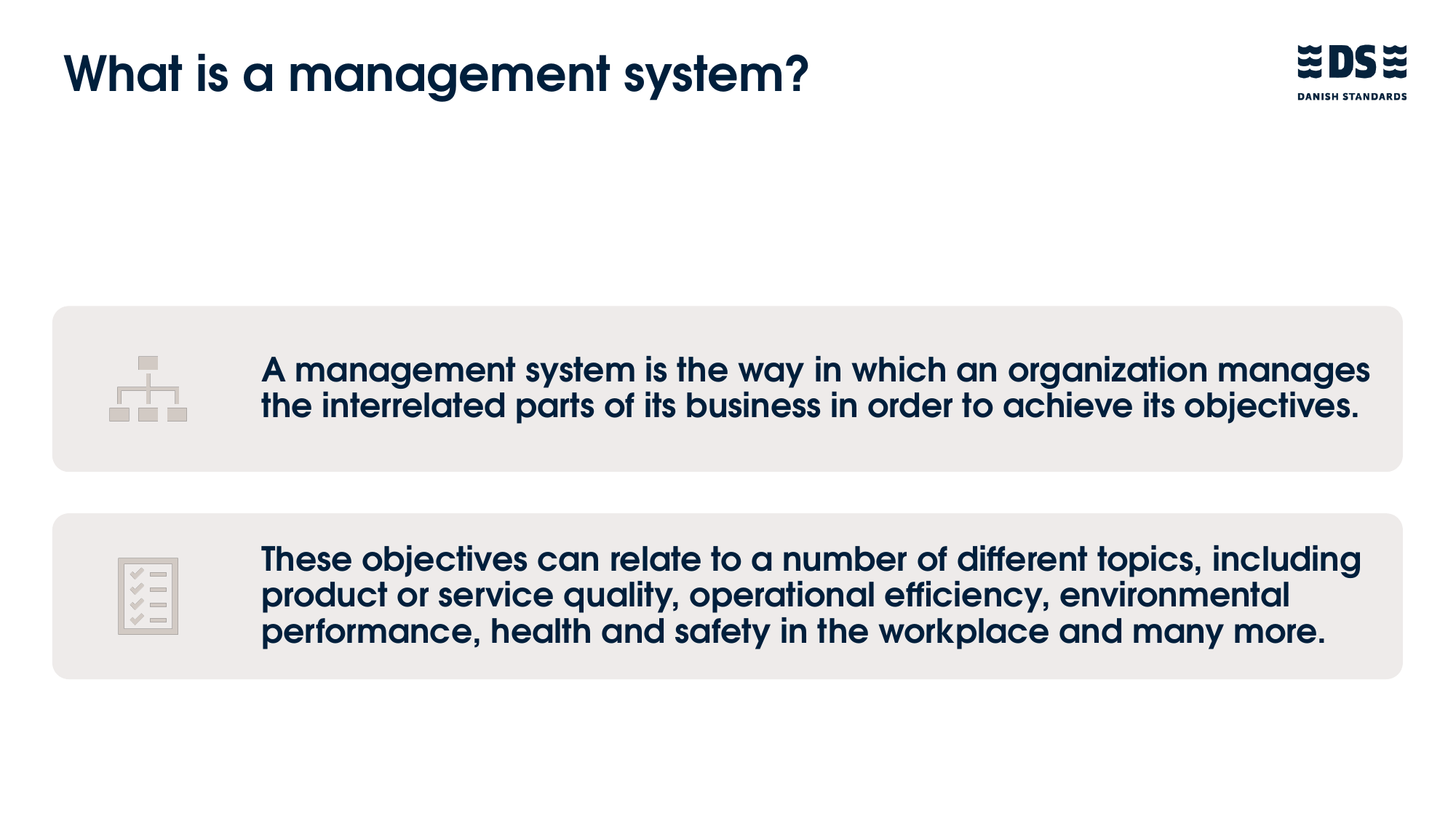

# What is a management system?
A management system is the way in which an organization manages the interrelated parts of its business in order to achieve its objectives.
These objectives can relate to a number of different topics, including product or service quality, operational efficiency, environmental performance, health and safety in the workplace and many more.